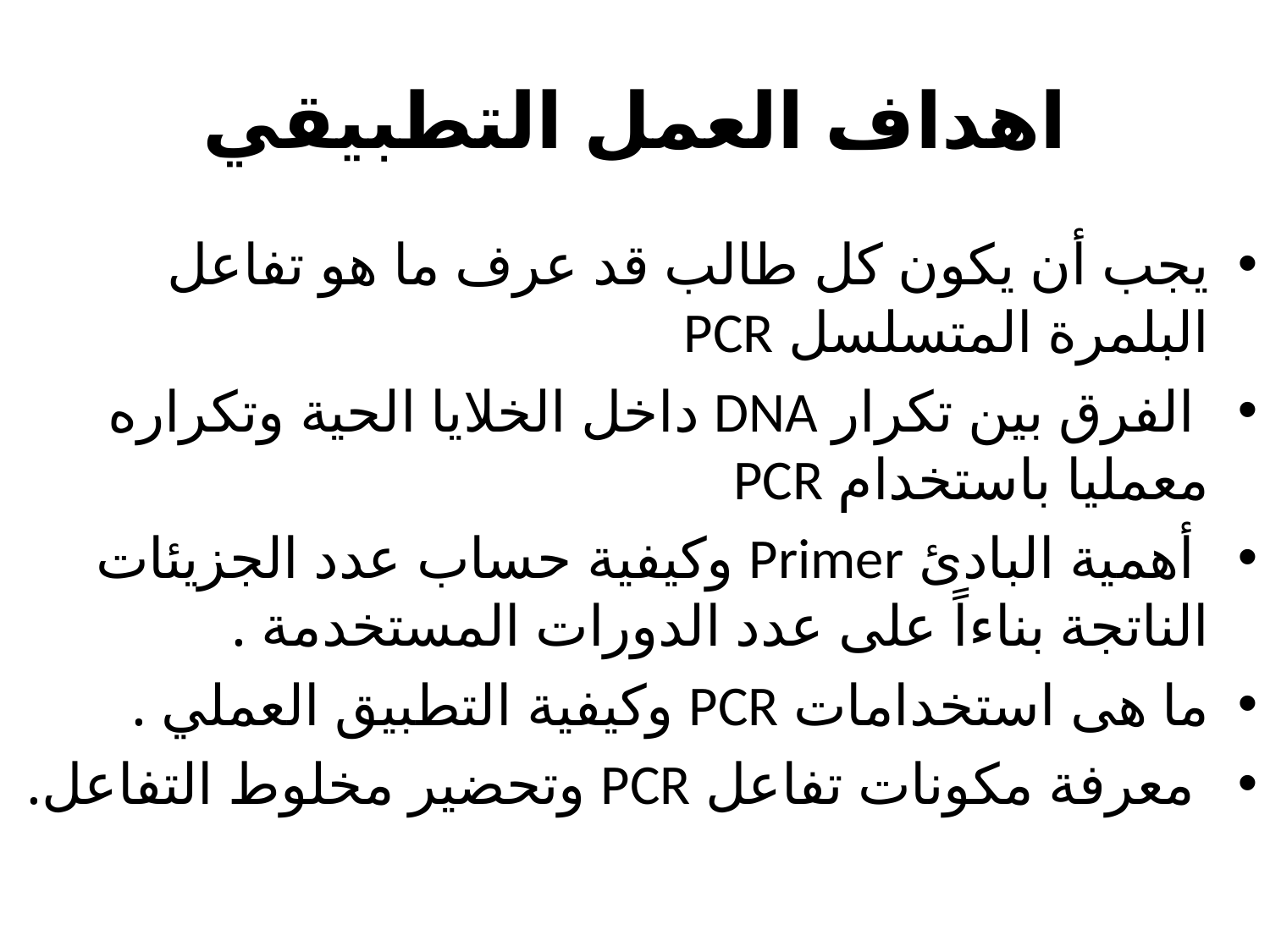

# اهداف العمل التطبيقي
يجب أن يكون كل طالب قد عرف ما هو تفاعل البلمرة المتسلسل PCR
 الفرق بين تكرار DNA داخل الخلايا الحية وتكراره معمليا باستخدام PCR
 أهمية البادئ Primer وكيفية حساب عدد الجزيئات الناتجة بناءاً على عدد الدورات المستخدمة .
ما هى استخدامات PCR وكيفية التطبيق العملي .
 معرفة مكونات تفاعل PCR وتحضير مخلوط التفاعل.